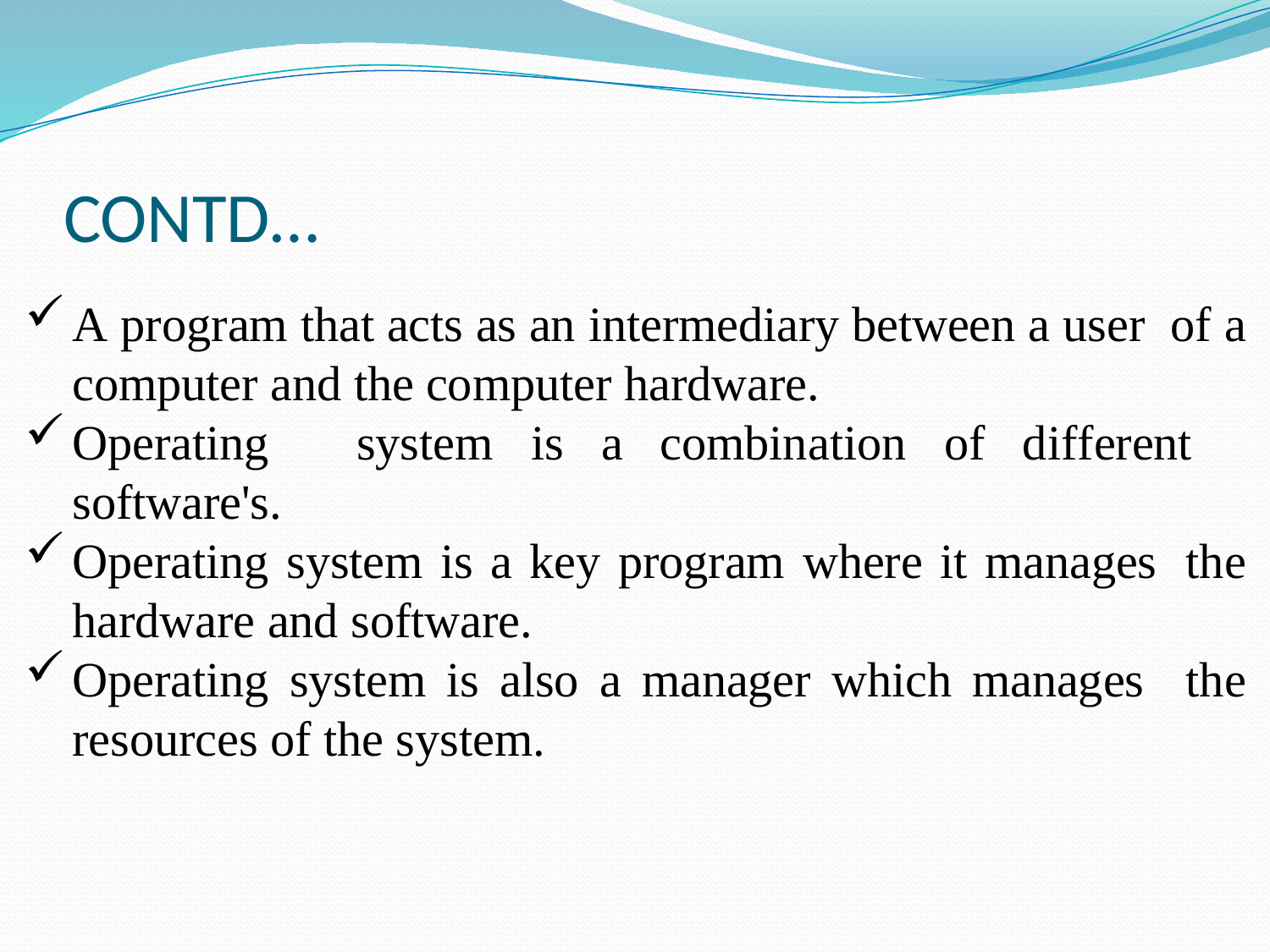

# CONTD…
A program that acts as an intermediary between a user  of a computer and the computer hardware.
Operating	system	is	a	combination	of	different  software's.
Operating system is a key program where it manages  the hardware and software.
Operating system is also a manager which manages  the resources of the system.